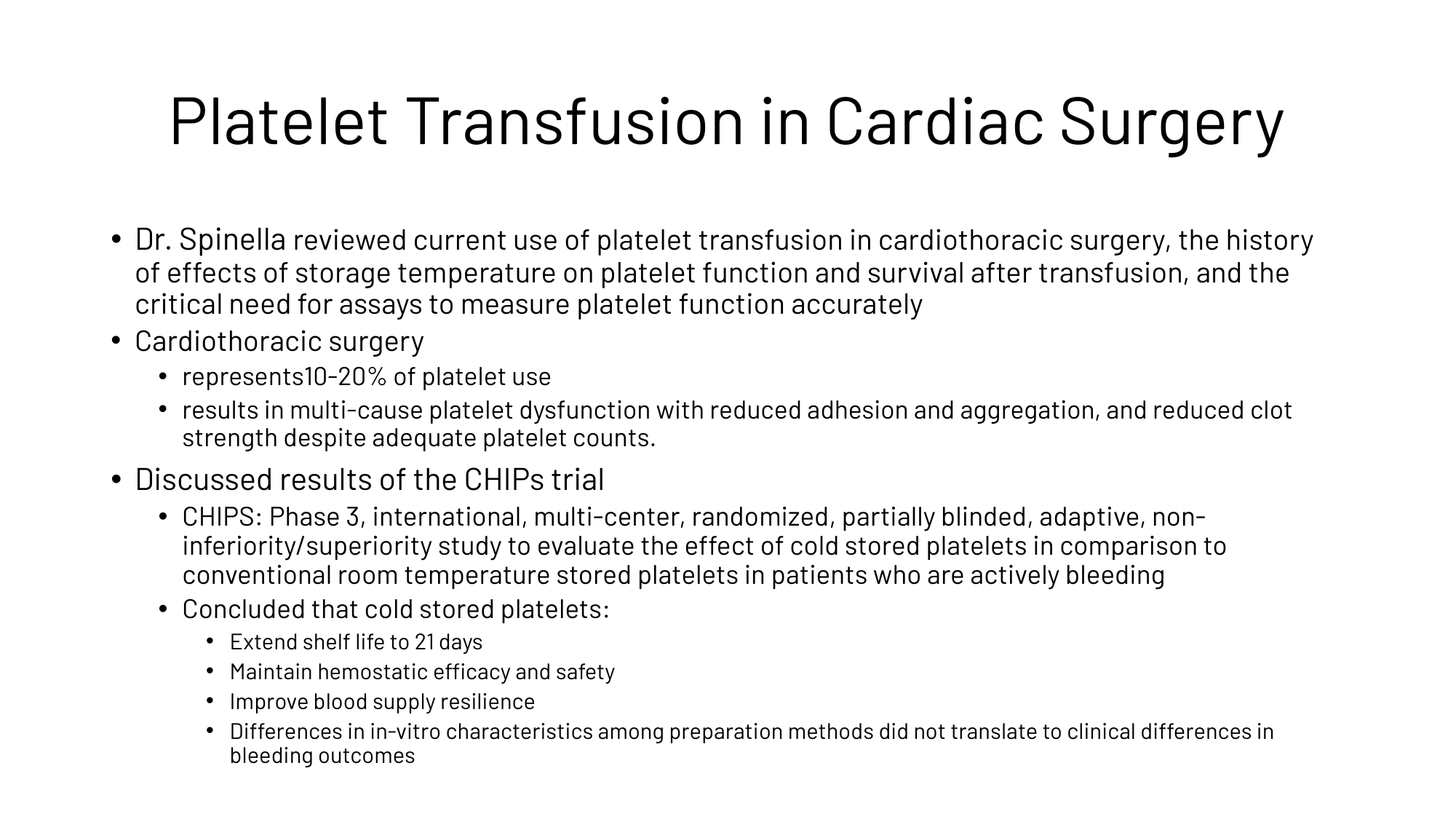

# Platelet Transfusion in Cardiac Surgery
Dr. Spinella reviewed current use of platelet transfusion in cardiothoracic surgery, the history of effects of storage temperature on platelet function and survival after transfusion, and the critical need for assays to measure platelet function accurately
Cardiothoracic surgery
represents10-20% of platelet use
results in multi-cause platelet dysfunction with reduced adhesion and aggregation, and reduced clot strength despite adequate platelet counts.
Discussed results of the CHIPs trial
CHIPS: Phase 3, international, multi-center, randomized, partially blinded, adaptive, non-inferiority/superiority study to evaluate the effect of cold stored platelets in comparison to conventional room temperature stored platelets in patients who are actively bleeding
Concluded that cold stored platelets:
Extend shelf life to 21 days
Maintain hemostatic efficacy and safety
Improve blood supply resilience
Differences in in-vitro characteristics among preparation methods did not translate to clinical differences in bleeding outcomes